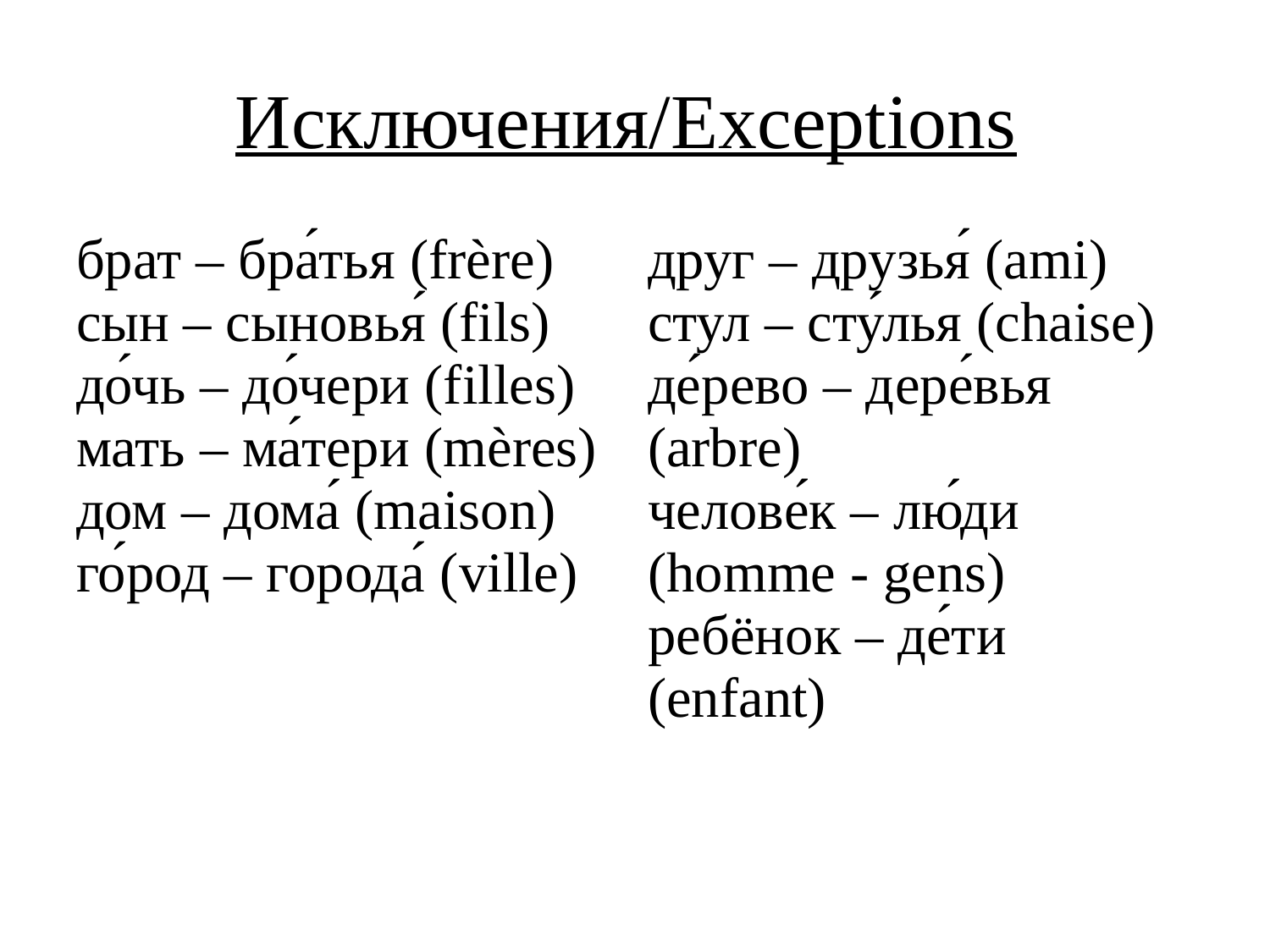

# Исключения/Exceptions
| брат – бра́тья (frère) сын – сыновья́ (fils) до́чь – до́чери (filles) мать – ма́тери (mères) дом – дома́ (maison) го́род – города́ (ville) | друг – друзья́ (ami) стул – сту́лья (chaise) де́рево – дере́вья (arbre) челове́к – лю́ди (homme - gens) ребёнок – де́ти (enfant) |
| --- | --- |